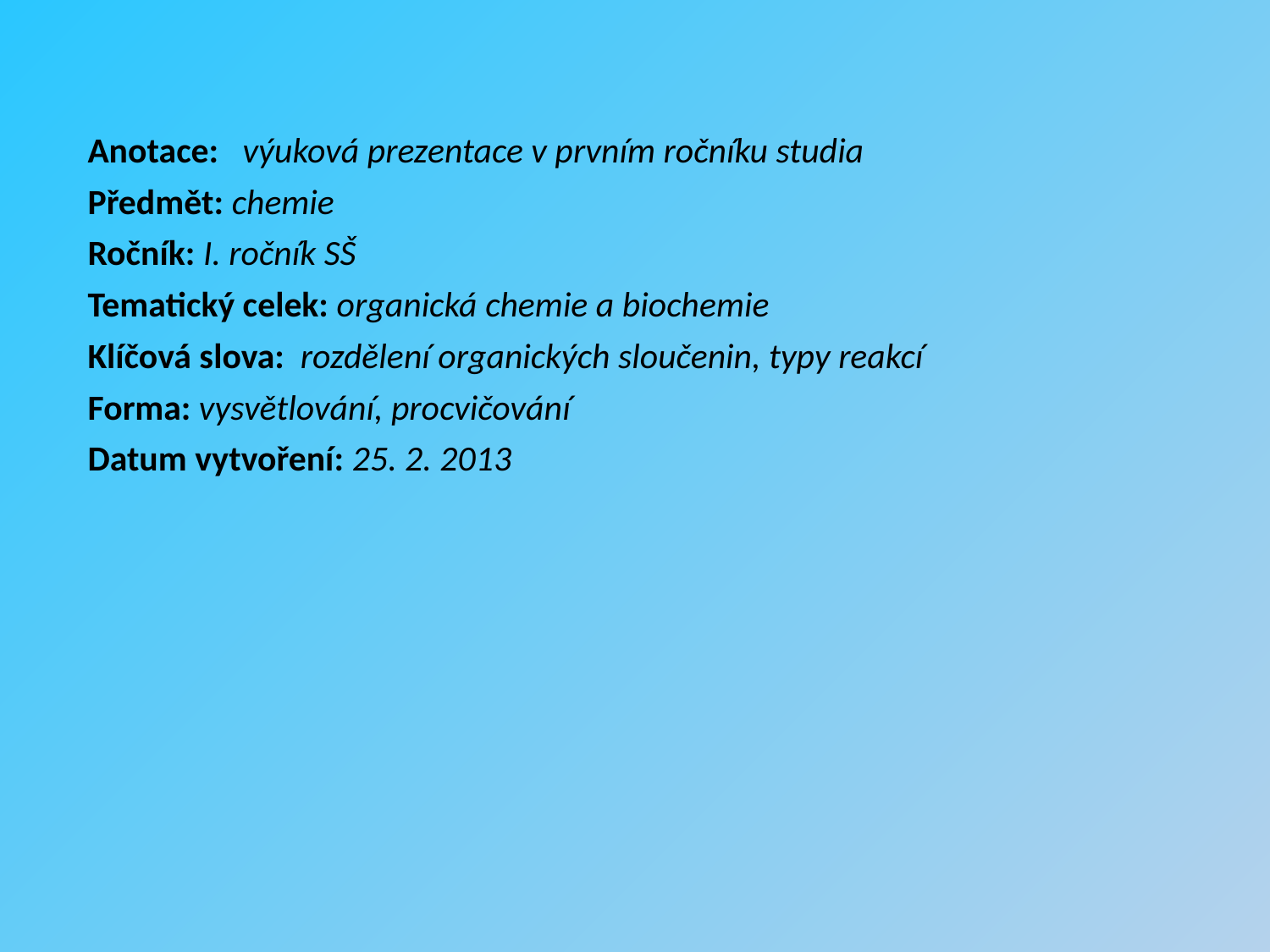

Anotace:   výuková prezentace v prvním ročníku studia
Předmět: chemie
Ročník: I. ročník SŠ
Tematický celek: organická chemie a biochemie
Klíčová slova:  rozdělení organických sloučenin, typy reakcí
Forma: vysvětlování, procvičování
Datum vytvoření: 25. 2. 2013